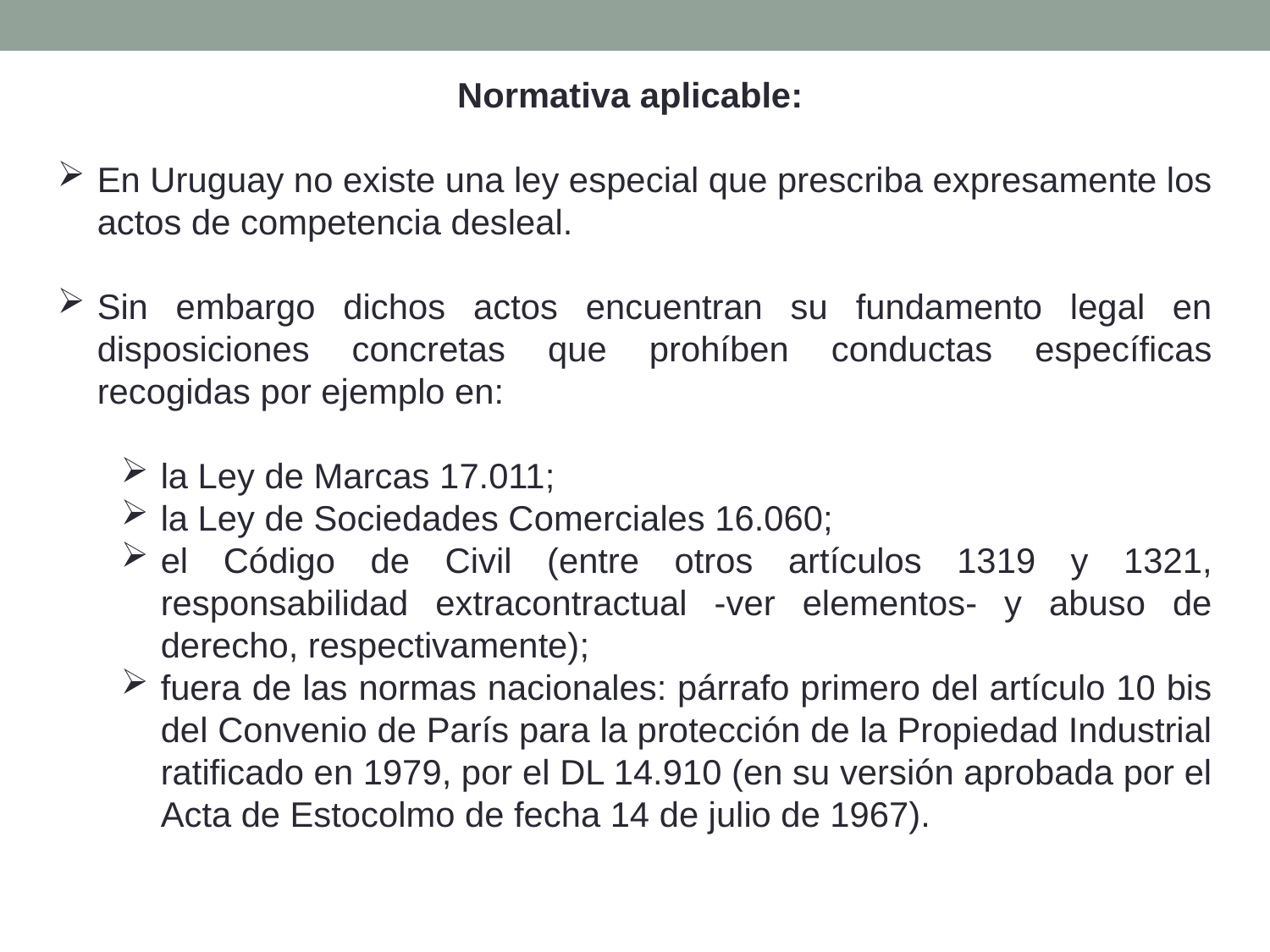

Normativa aplicable:

En Uruguay no existe una ley especial que prescriba expresamente los actos de competencia desleal.

Sin embargo dichos actos encuentran su fundamento legal en disposiciones concretas que prohíben conductas específicas recogidas por ejemplo en:

la Ley de Marcas 17.011;
la Ley de Sociedades Comerciales 16.060;
el Código de Civil (entre otros artículos 1319 y 1321, responsabilidad extracontractual -ver elementos- y abuso de derecho, respectivamente);
fuera de las normas nacionales: párrafo primero del artículo 10 bis del Convenio de París para la protección de la Propiedad Industrial ratificado en 1979, por el DL 14.910 (en su versión aprobada por el Acta de Estocolmo de fecha 14 de julio de 1967).